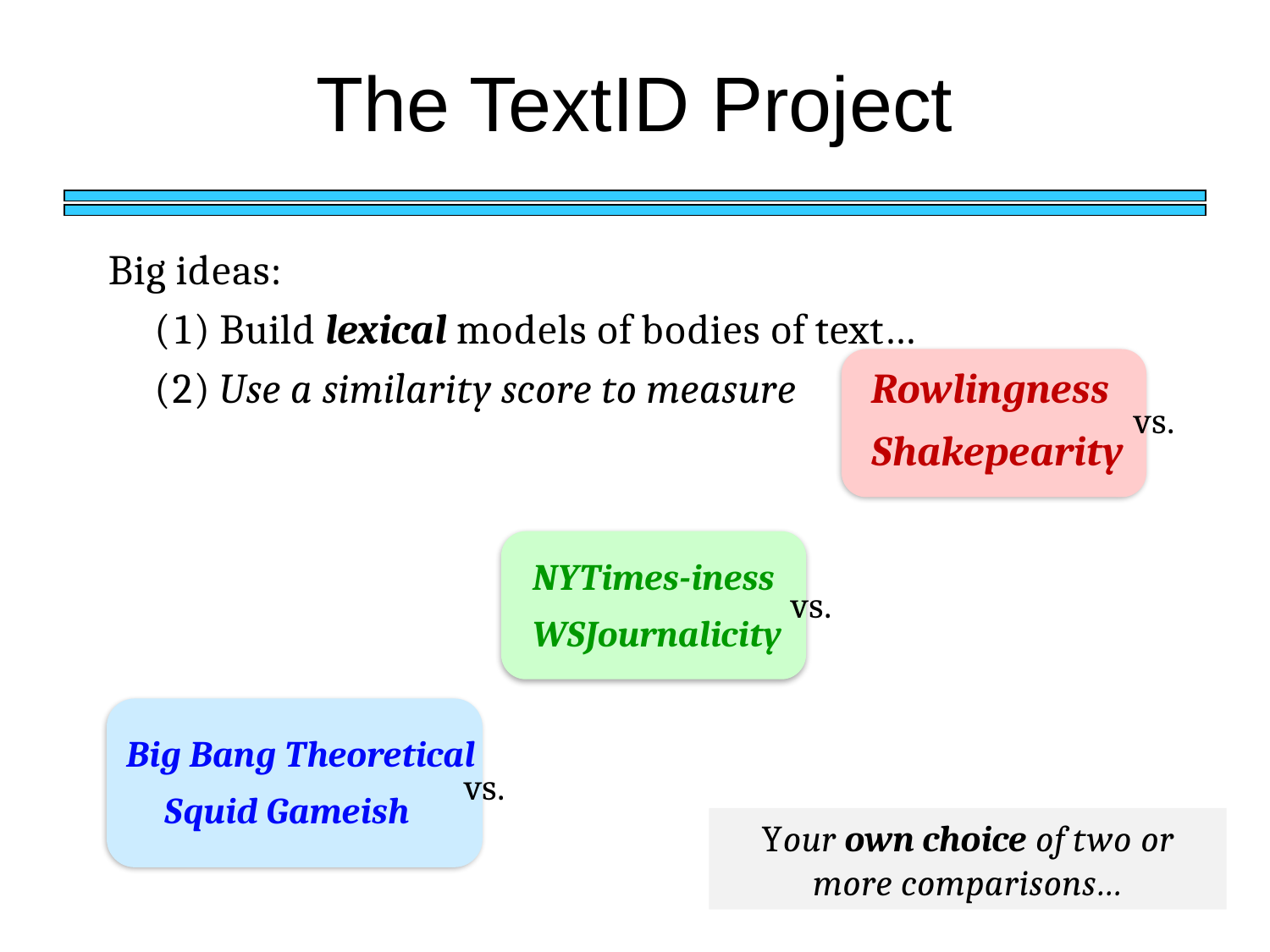

# The TextID Project
Big ideas:
     (1) Build lexical models of bodies of text…
     (2) Use a similarity score to measure        Rowlingness

vs.
Shakepearity

NYTimes-iness
vs.
WSJournalicity

Big Bang Theoretical
vs.
Squid Gameish
Your own choice of two or more comparisons…